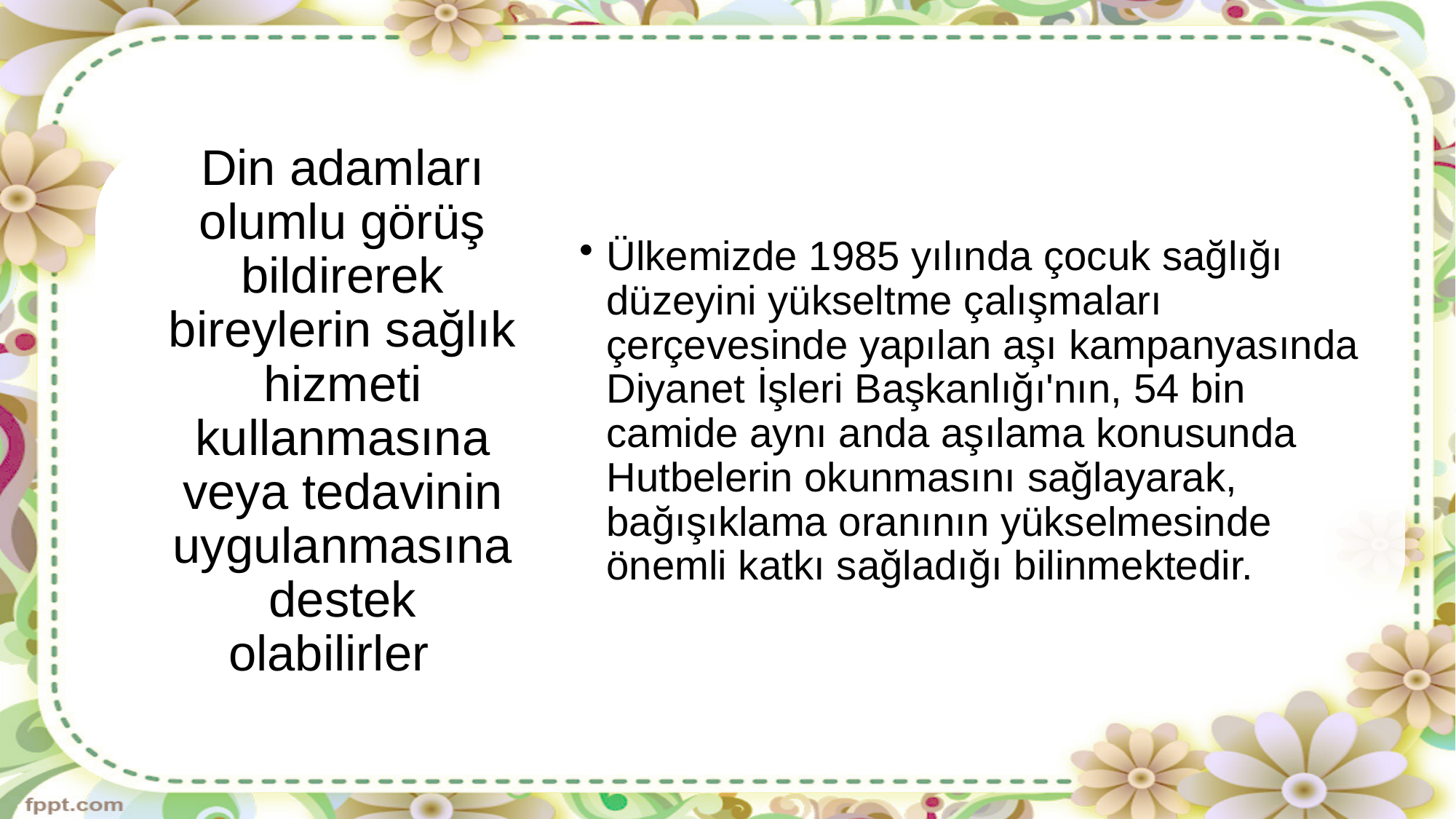

Ülkemizde 1985 yılında çocuk sağlığı düze­yini yükseltme çalışmaları çerçevesinde yapılan aşı kampanyasında Diyanet İşleri Başkanlığı'nın, 54 bin camide aynı anda aşılama konusunda Hutbelerin okunma­sını sağlayarak, bağışıklama oranının yükselmesinde önemli katkı sağladığı bilinmektedir.
Din adamları olumlu görüş bildirerek bireylerin sağlık hizmeti kullanmasına veya tedavinin uygulanmasına des­tek olabilirler.